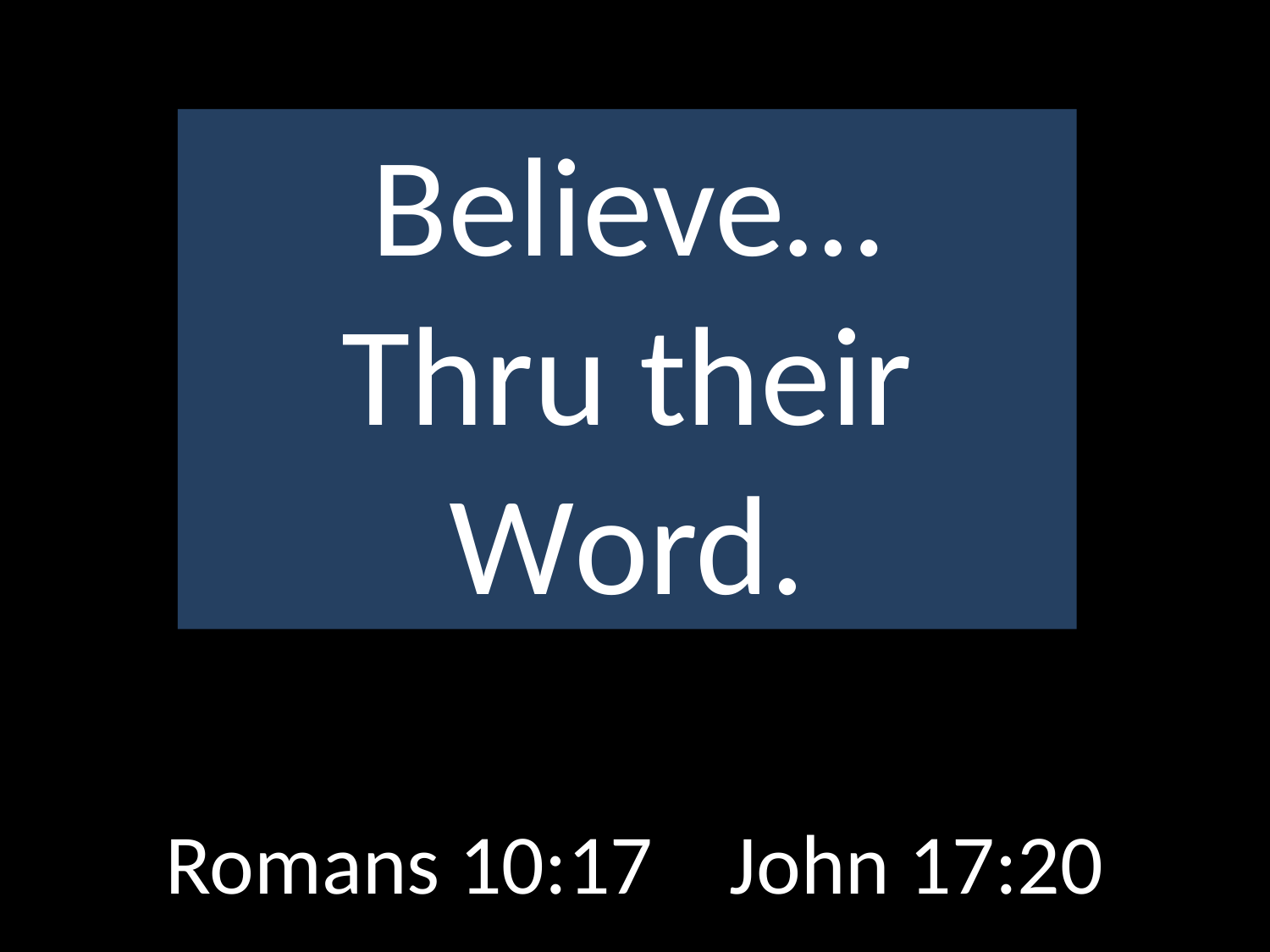

# How to believe
Believe…
Thru their
Word.
GOD
GOD
Romans 10:17    John 17:20